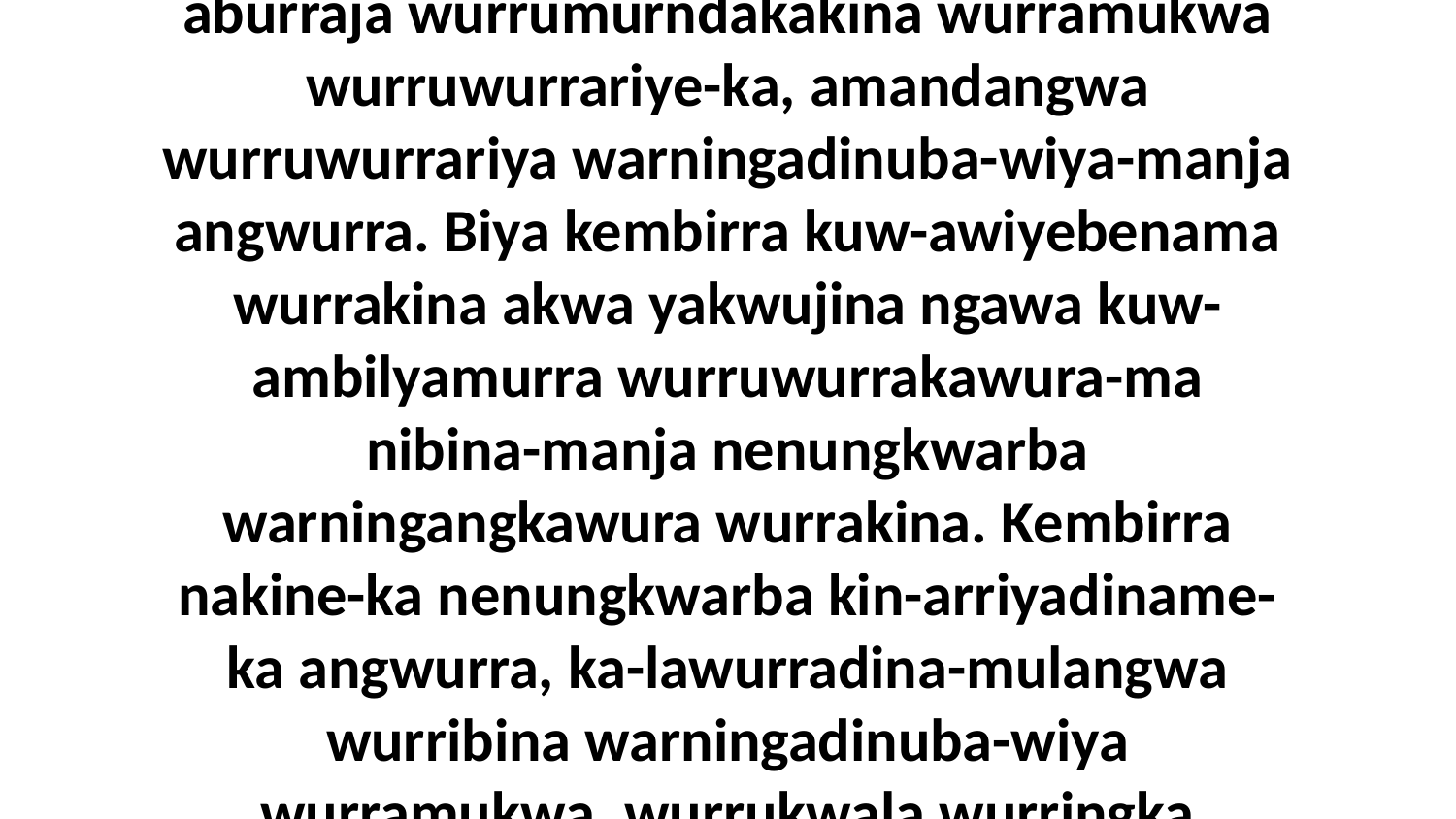

26 Biya kembirra ka-likajama kuw-aburangkinama wurrukwalu-wa wurramukwa, akwa karra-wilyakinama wurrumangbala wurrambilyuma wurramukwa akinu-wa angalya. Akena aburraja wurrumurndakakina wurramukwa wurruwurrariye-ka, amandangwa wurruwurrariya warningadinuba-wiya-manja angwurra. Biya kembirra kuw-awiyebenama wurrakina akwa yakwujina ngawa kuw-ambilyamurra wurruwurrakawura-ma nibina-manja nenungkwarba warningangkawura wurrakina. Kembirra nakine-ka nenungkwarba kin-arriyadiname-ka angwurra, ka-lawurradina-mulangwa wurribina warningadinuba-wiya wurramukwa, wurrukwala wurringka wurramukwa aburruwa. Adinuba-wiya n-arriyaduma nakina akena angwurra ngawa kin-arriyadinama nakina-da,” ni-yama Jesus wurrumurndakibinu-wa warnumamalya nakina.Amamalya-langwa akwiyekirrerra